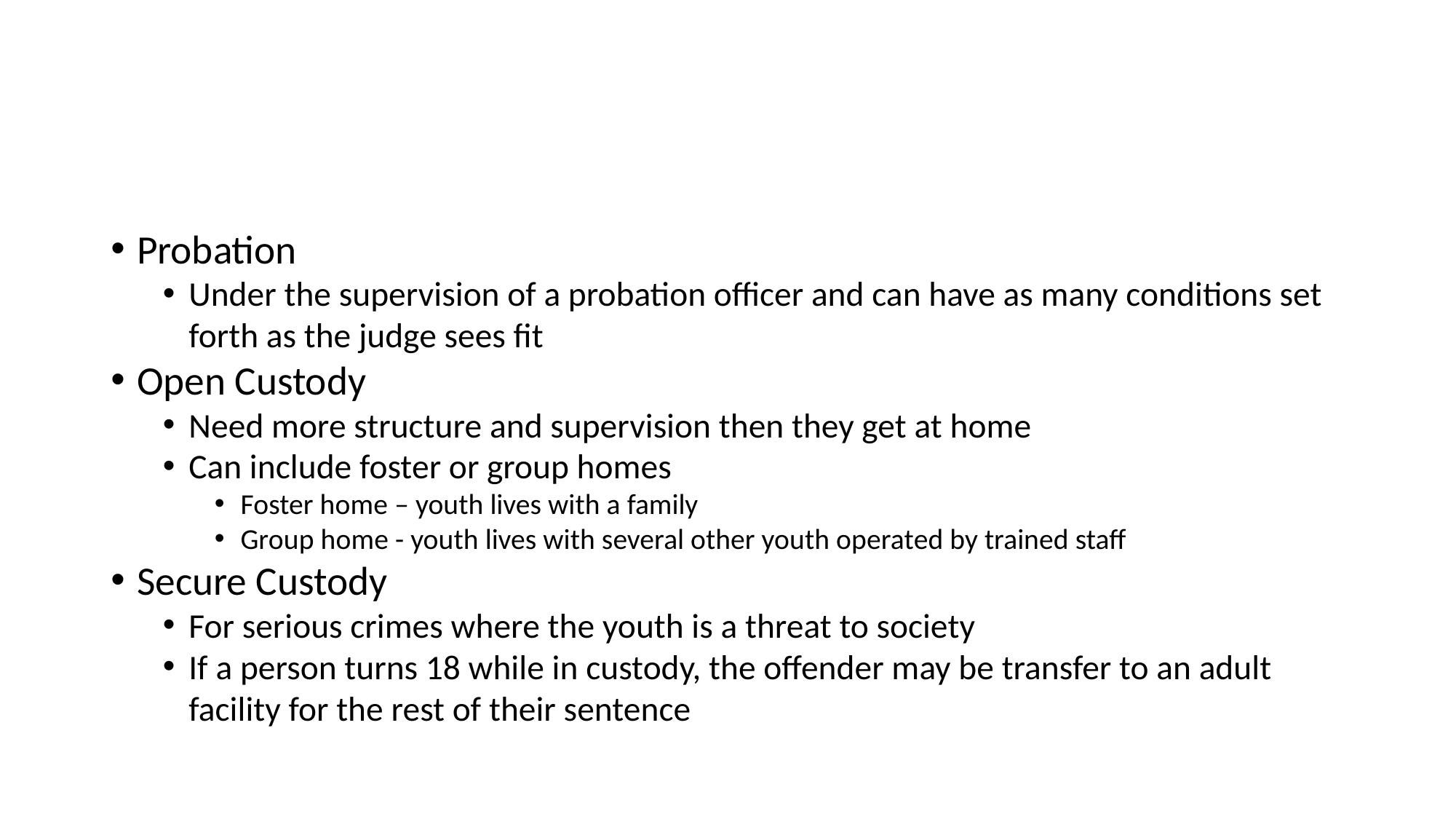

#
Probation
Under the supervision of a probation officer and can have as many conditions set forth as the judge sees fit
Open Custody
Need more structure and supervision then they get at home
Can include foster or group homes
Foster home – youth lives with a family
Group home - youth lives with several other youth operated by trained staff
Secure Custody
For serious crimes where the youth is a threat to society
If a person turns 18 while in custody, the offender may be transfer to an adult facility for the rest of their sentence